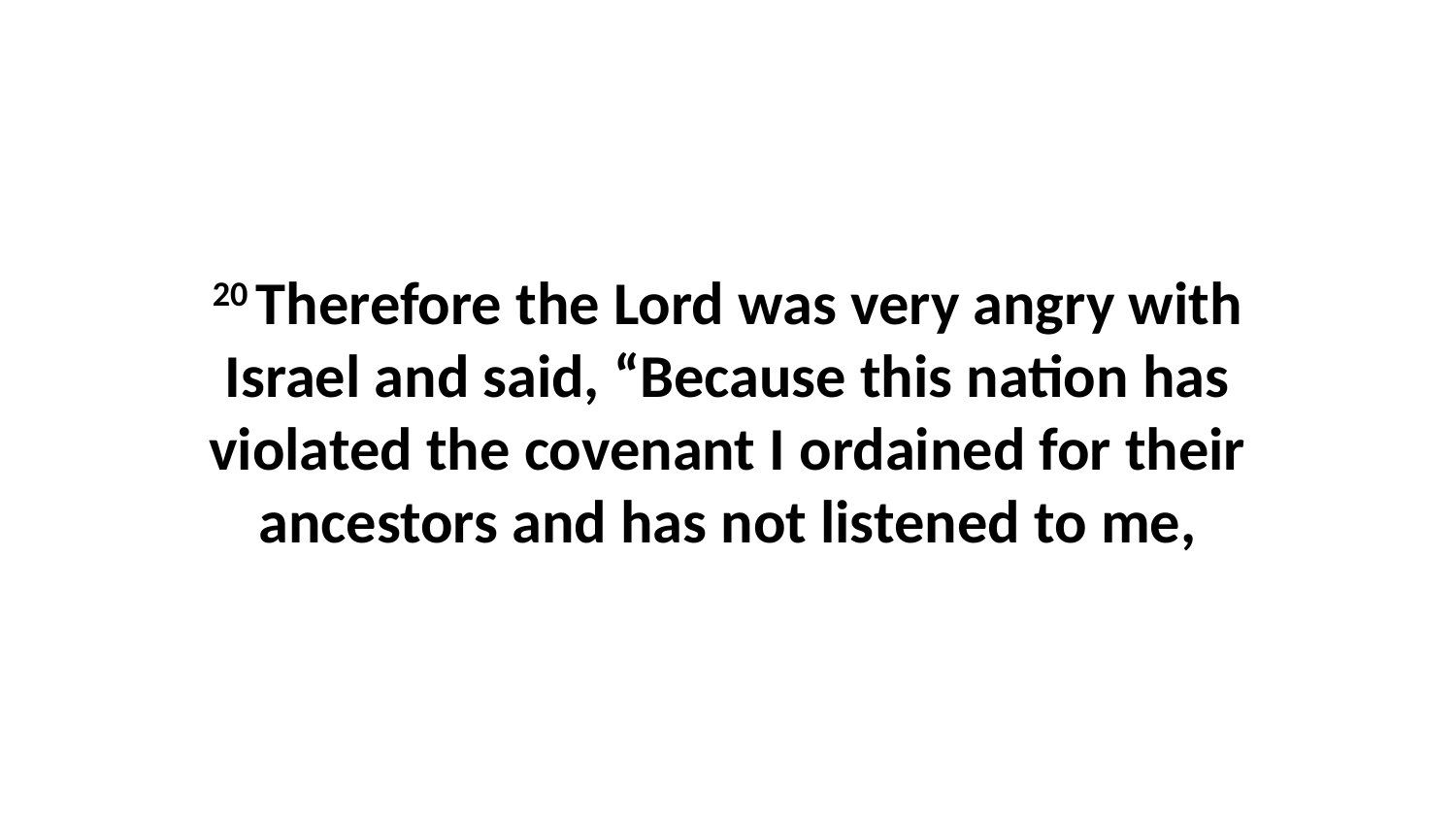

20 Therefore the Lord was very angry with Israel and said, “Because this nation has violated the covenant I ordained for their ancestors and has not listened to me,